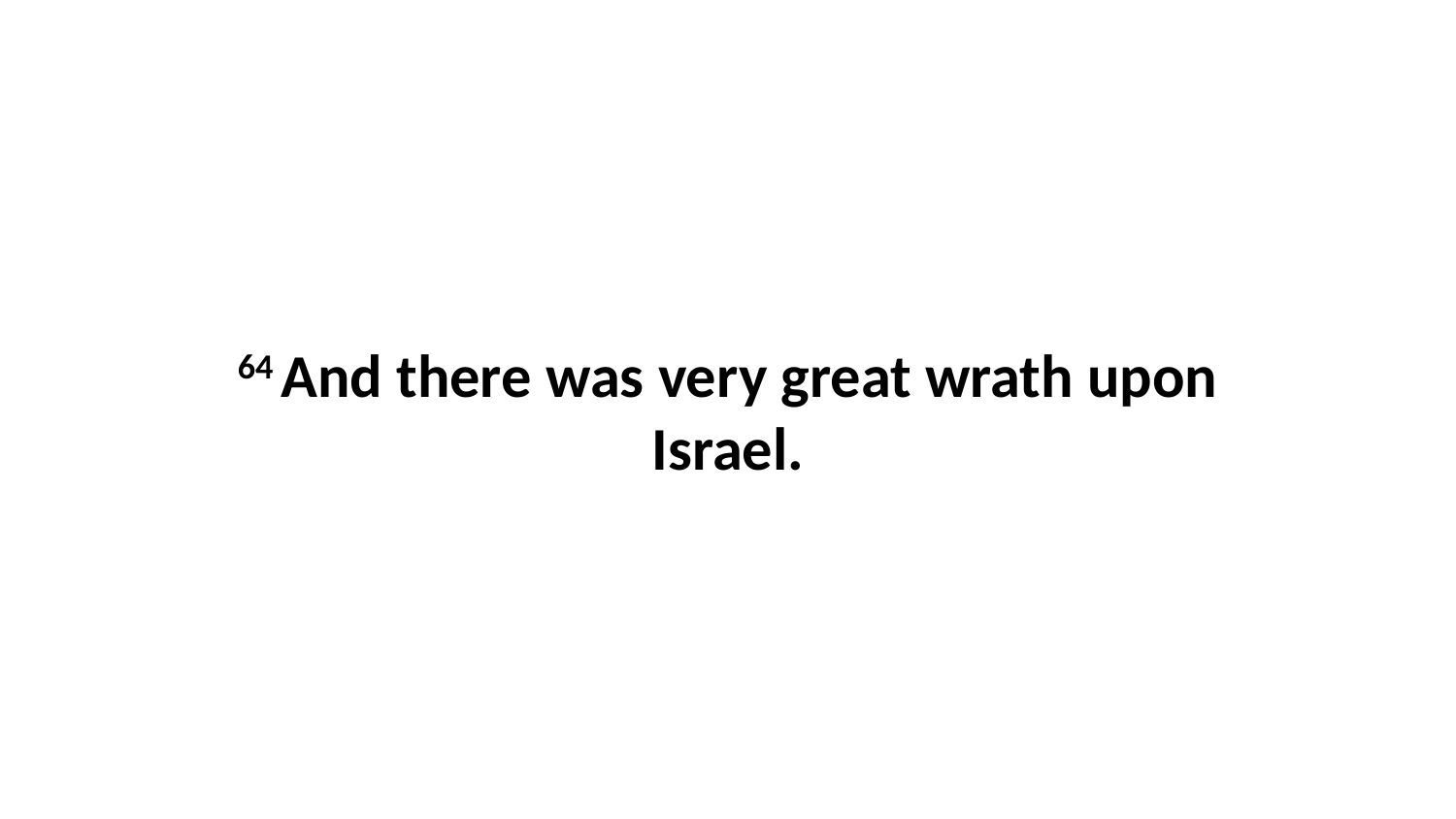

64 And there was very great wrath upon Israel.